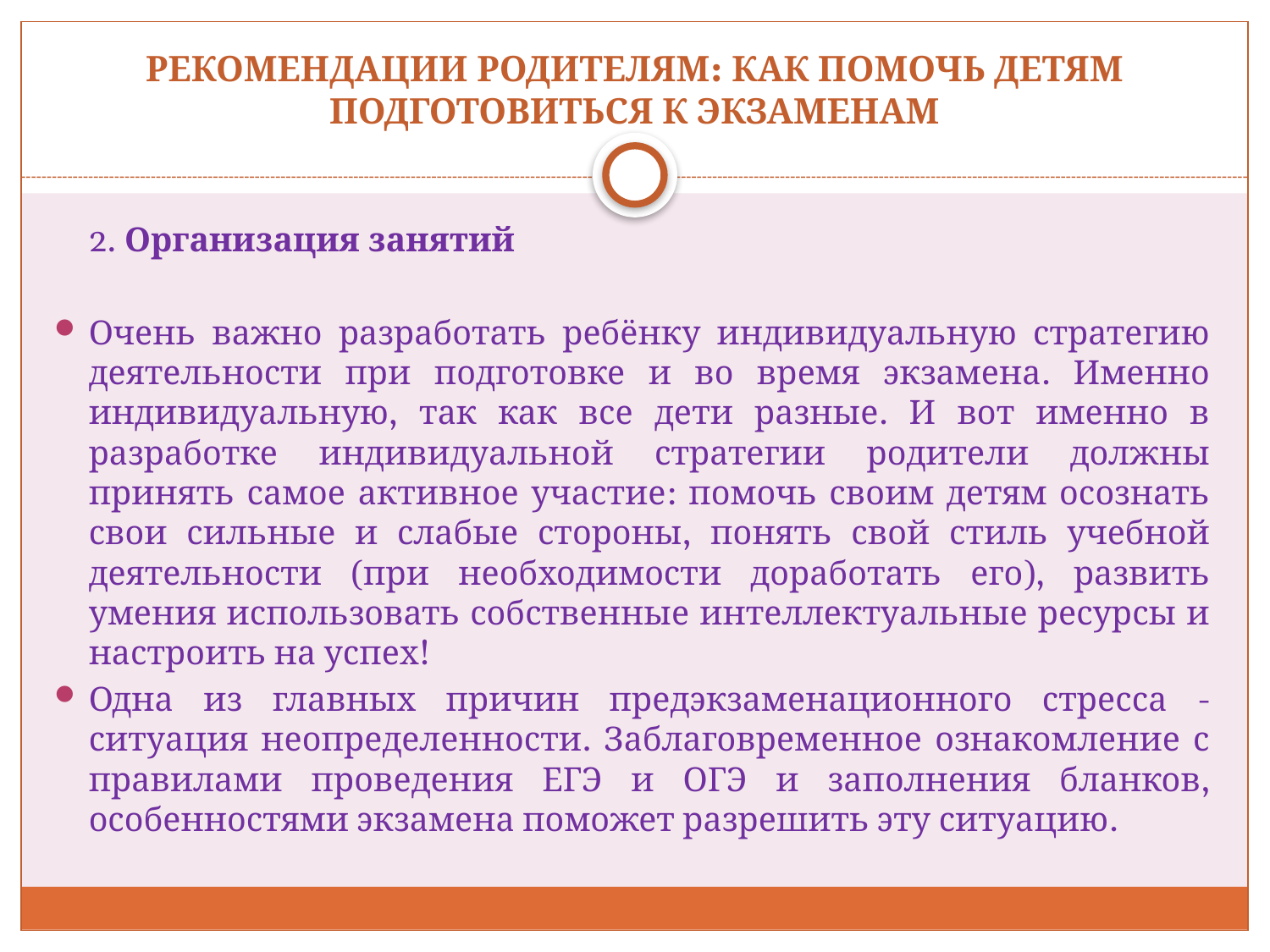

# РЕКОМЕНДАЦИИ РОДИТЕЛЯМ: КАК ПОМОЧЬ ДЕТЯМ ПОДГОТОВИТЬСЯ К ЭКЗАМЕНАМ
	2. Организация занятий

Очень важно разработать ребёнку индивидуальную стратегию деятельности при подготовке и во время экзамена. Именно индивидуальную, так как все дети разные. И вот именно в разработке индивидуальной стратегии родители должны принять самое активное участие: помочь своим детям осознать свои сильные и слабые стороны, понять свой стиль учебной деятельности (при необходимости доработать его), развить умения использовать собственные интеллектуальные ресурсы и настроить на успех!
Одна из главных причин предэкзаменационного стресса - ситуация неопределенности. Заблаговременное ознакомление с правилами проведения ЕГЭ и ОГЭ и заполнения бланков, особенностями экзамена поможет разрешить эту ситуацию.